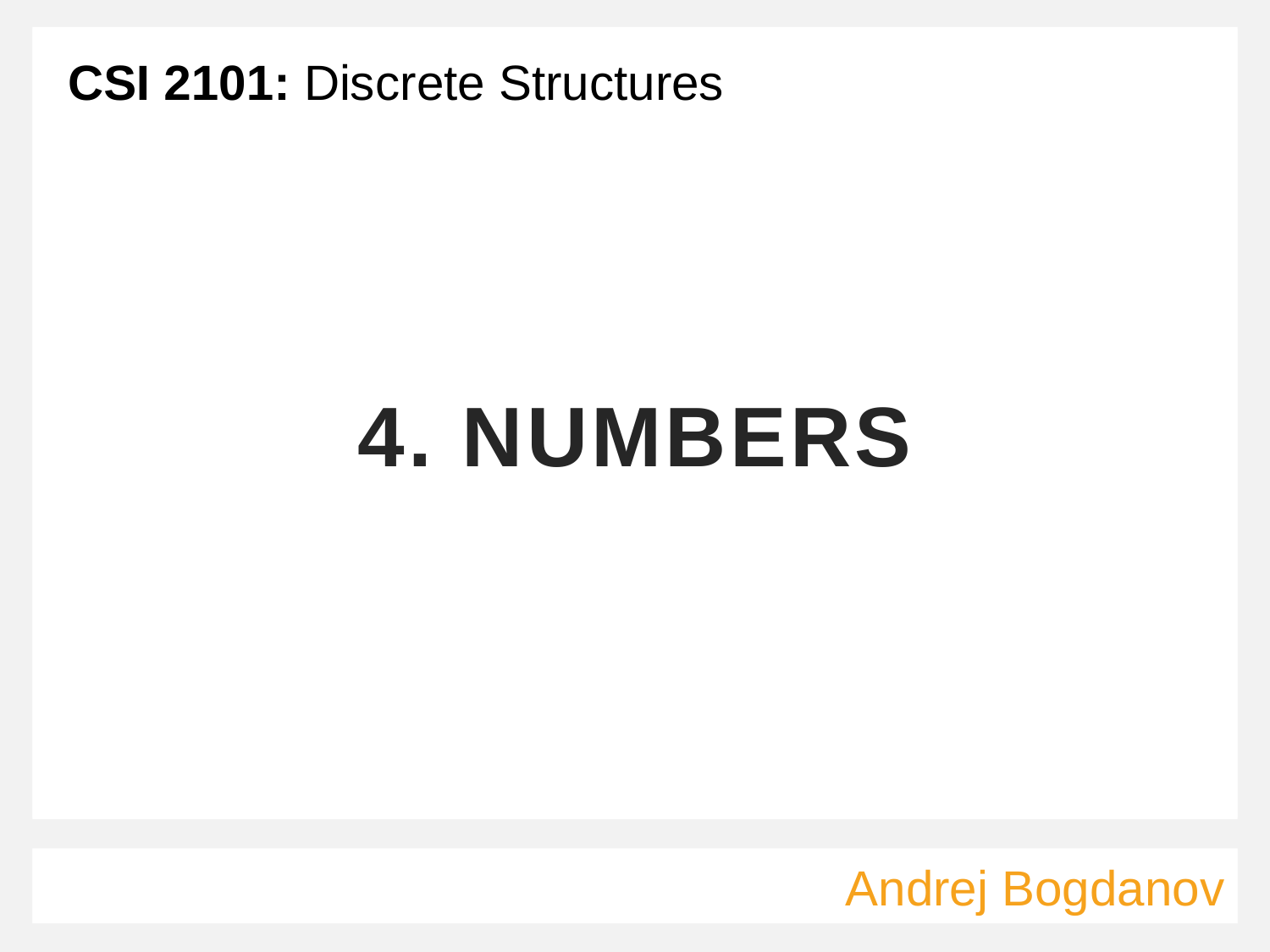

CSI 2101: Discrete Structures
# 4. NUMBERS

Andrej Bogdanov